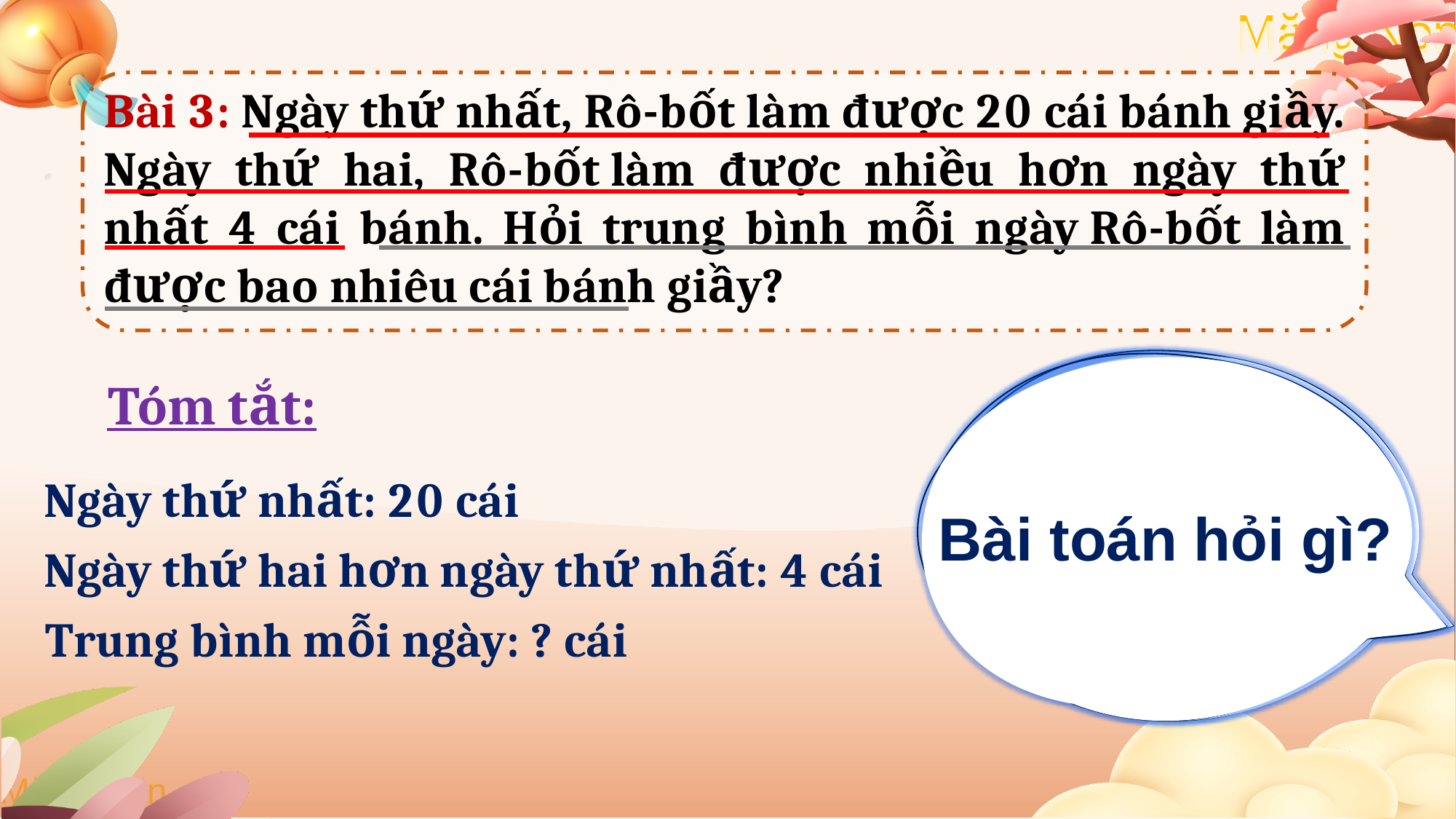

Bài 3: Ngày thứ nhất, Rô-bốt làm được 20 cái bánh giầy. Ngày thứ hai, Rô-bốt làm được nhiều hơn ngày thứ nhất 4 cái bánh. Hỏi trung bình mỗi ngày Rô-bốt làm được bao nhiêu cái bánh giầy?
Bài toán cho biết gì?
Bài toán hỏi gì?
Tóm tắt:
Ngày thứ nhất: 20 cái
Ngày thứ hai hơn ngày thứ nhất: 4 cái
Trung bình mỗi ngày: ? cái